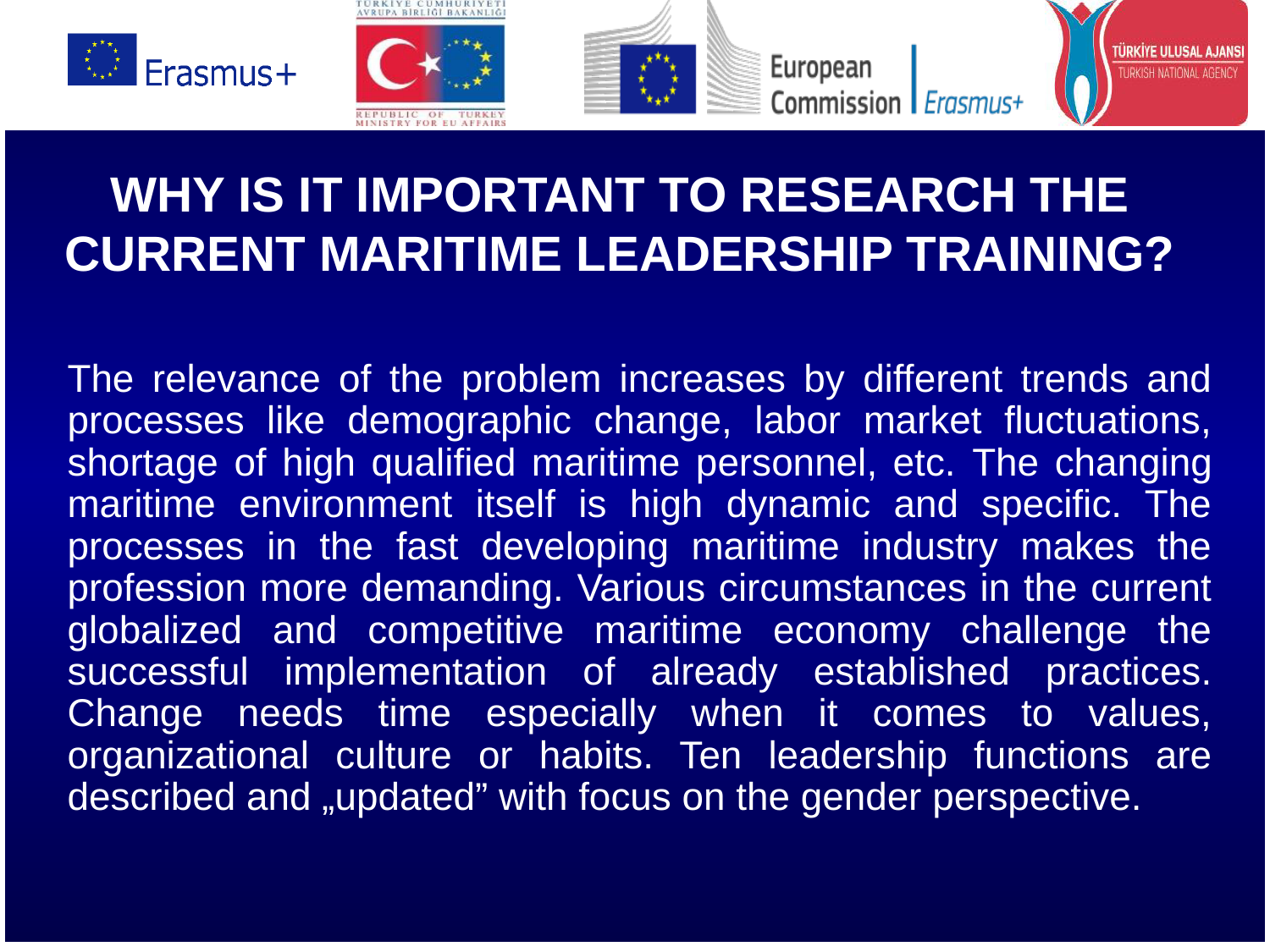

# WHY IS IT IMPORTANT TO RESEARCH THE CURRENT MARITIME LEADERSHIP TRAINING?

The relevance of the problem increases by different trends and processes like demographic change, labor market fluctuations, shortage of high qualified maritime personnel, etc. The changing maritime environment itself is high dynamic and specific. The processes in the fast developing maritime industry makes the profession more demanding. Various circumstances in the current globalized and competitive maritime economy challenge the successful implementation of already established practices. Change needs time especially when it comes to values, organizational culture or habits. Ten leadership functions are described and „updated” with focus on the gender perspective.